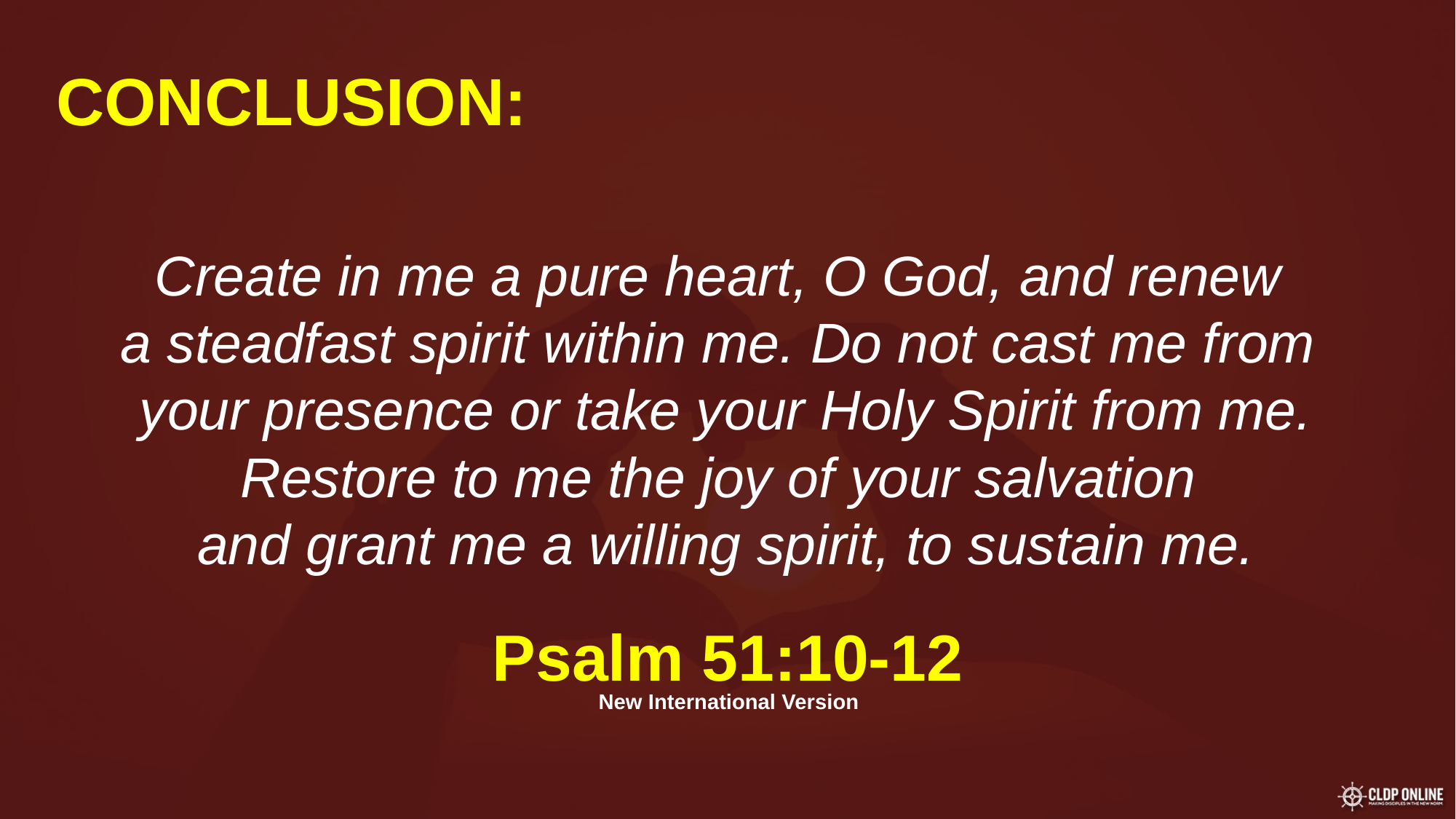

CONCLUSION:
Create in me a pure heart, O God, and renew
a steadfast spirit within me. Do not cast me from
your presence or take your Holy Spirit from me. Restore to me the joy of your salvation
and grant me a willing spirit, to sustain me.
Psalm 51:10-12
New International Version